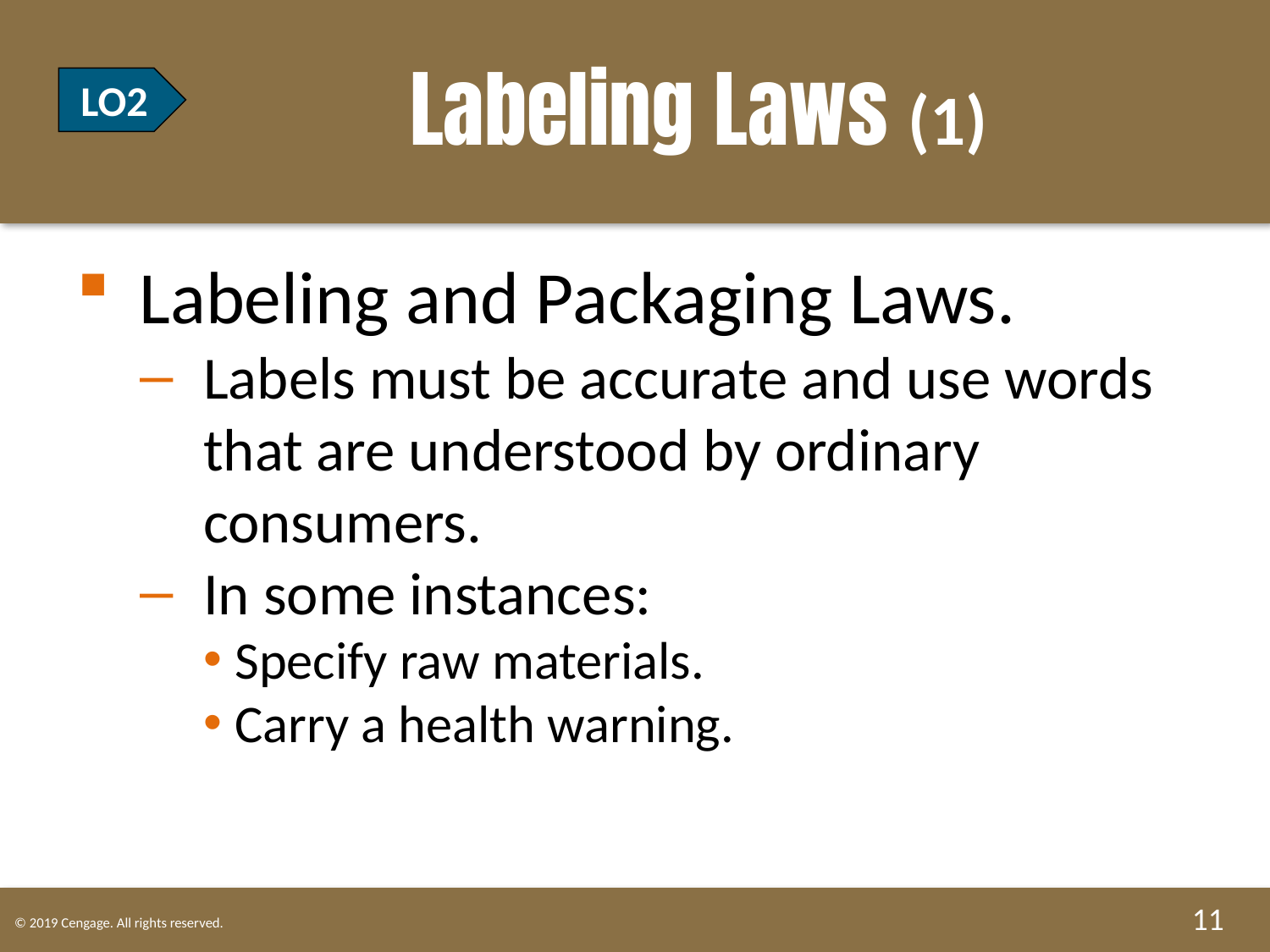

# LO2                                                                                                                           Labeling Laws (1)
LO2
Labeling and Packaging Laws.
Labels must be accurate and use words that are understood by ordinary consumers.
In some instances:
Specify raw materials.
Carry a health warning.
11